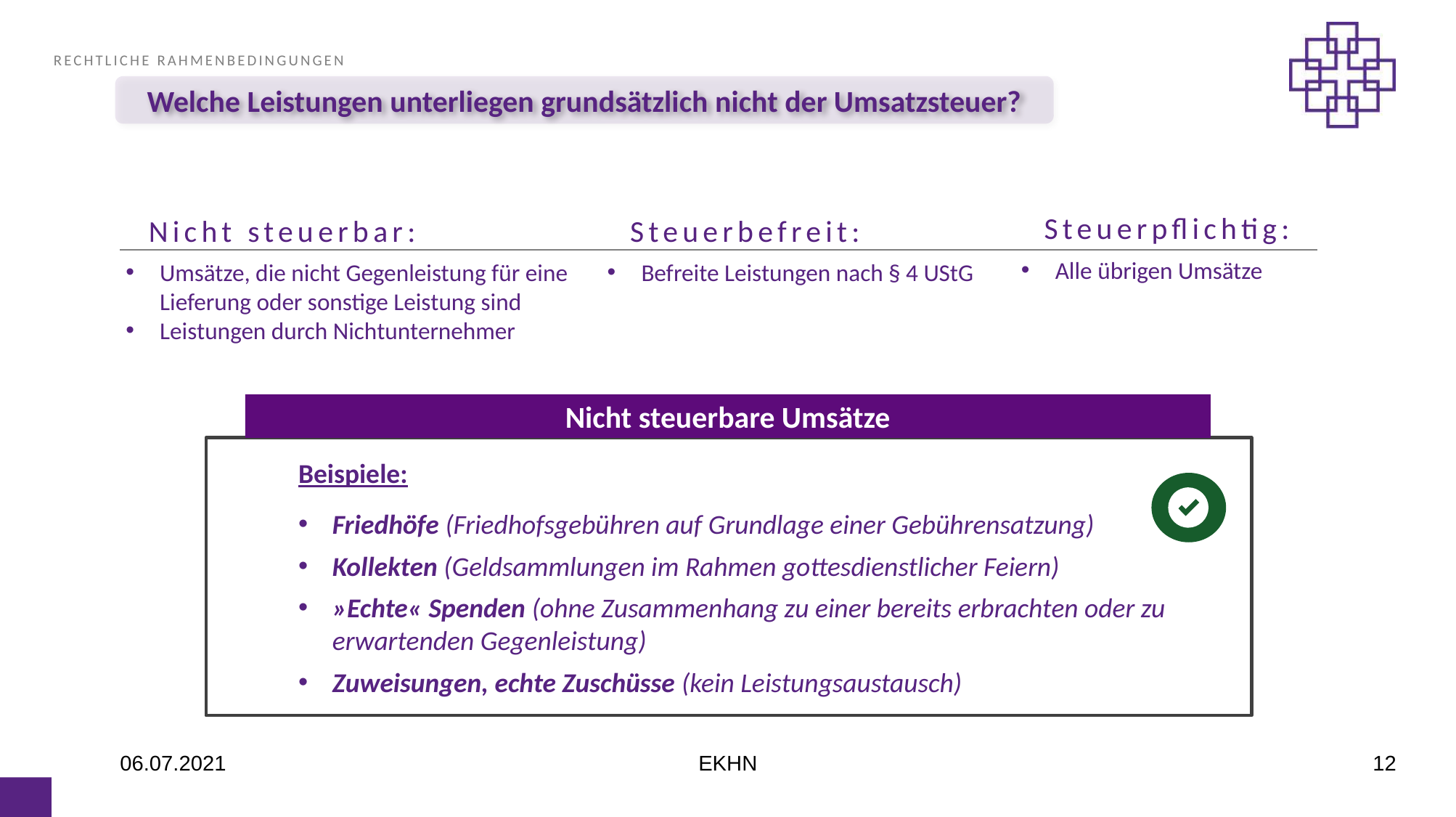

RECHTLICHE RAHMENBEDINGUNGEN
Welche Leistungen unterliegen grundsätzlich nicht der Umsatzsteuer?
  Steuerpflichtig:
Alle übrigen Umsätze
  Nicht steuerbar:
Umsätze, die nicht Gegenleistung für eine Lieferung oder sonstige Leistung sind
Leistungen durch Nichtunternehmer
  Steuerbefreit:
Befreite Leistungen nach § 4 UStG

Beispiele:
Friedhöfe (Friedhofsgebühren auf Grundlage einer Gebührensatzung)
Kollekten (Geldsammlungen im Rahmen gottesdienstlicher Feiern)
»Echte« Spenden (ohne Zusammenhang zu einer bereits erbrachten oder zu erwartenden Gegenleistung)
Zuweisungen, echte Zuschüsse (kein Leistungsaustausch)

Nicht steuerbare Umsätze

06.07.2021
EKHN
12